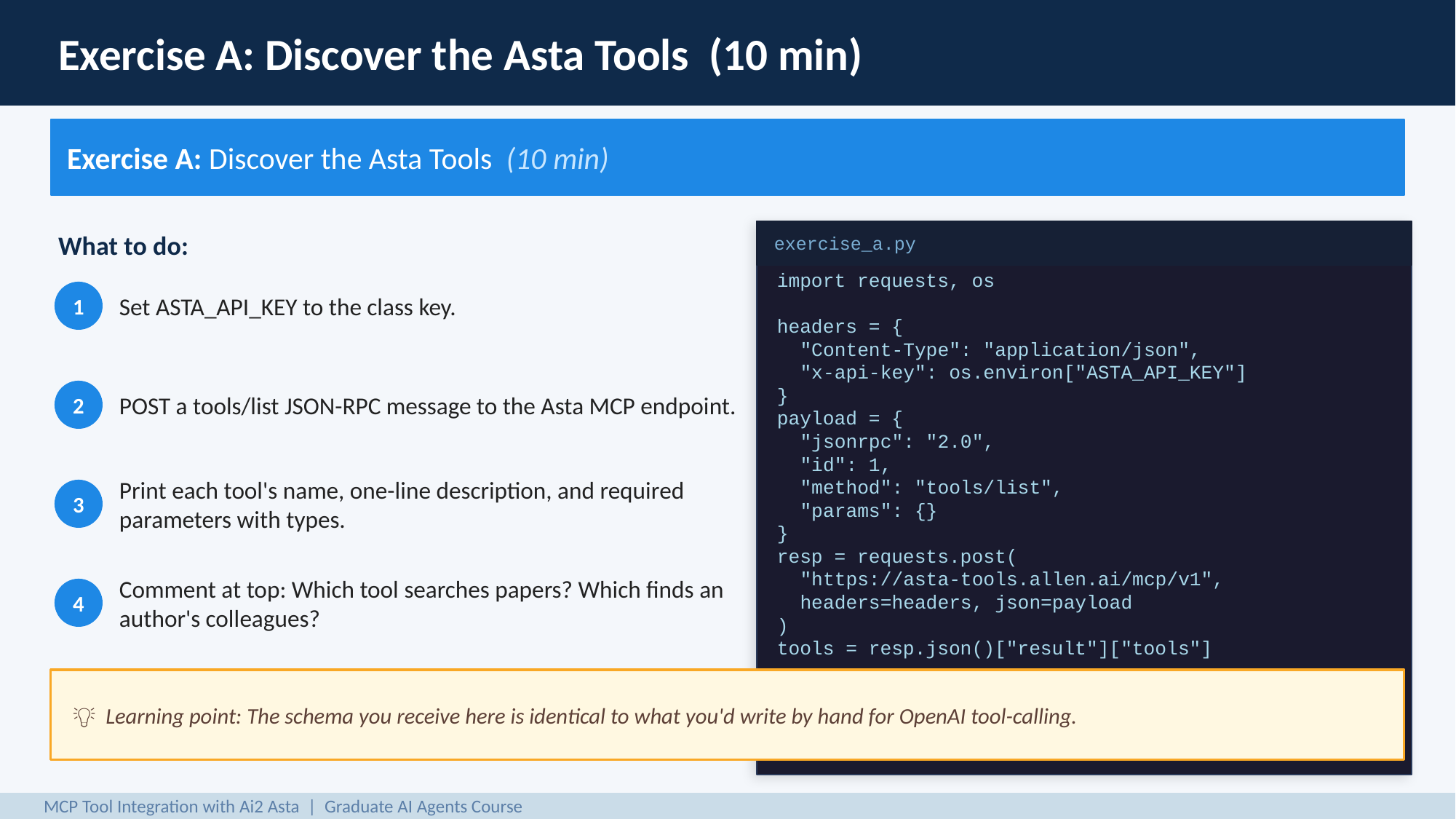

Exercise A: Discover the Asta Tools  (10 min)

Exercise A: Discover the Asta Tools  (10 min)
What to do:

exercise_a.py
import requests, os

headers = {
  "Content-Type": "application/json",
  "x-api-key": os.environ["ASTA_API_KEY"]
}
payload = {
  "jsonrpc": "2.0",
  "id": 1,
  "method": "tools/list",
  "params": {}
}
resp = requests.post(
  "https://asta-tools.allen.ai/mcp/v1",
  headers=headers, json=payload
)
tools = resp.json()["result"]["tools"]

1
Set ASTA_API_KEY to the class key.

2
POST a tools/list JSON-RPC message to the Asta MCP endpoint.

3
Print each tool's name, one-line description, and required parameters with types.

4
Comment at top: Which tool searches papers? Which finds an author's colleagues?

💡  Learning point: The schema you receive here is identical to what you'd write by hand for OpenAI tool-calling.
MCP Tool Integration with Ai2 Asta  |  Graduate AI Agents Course